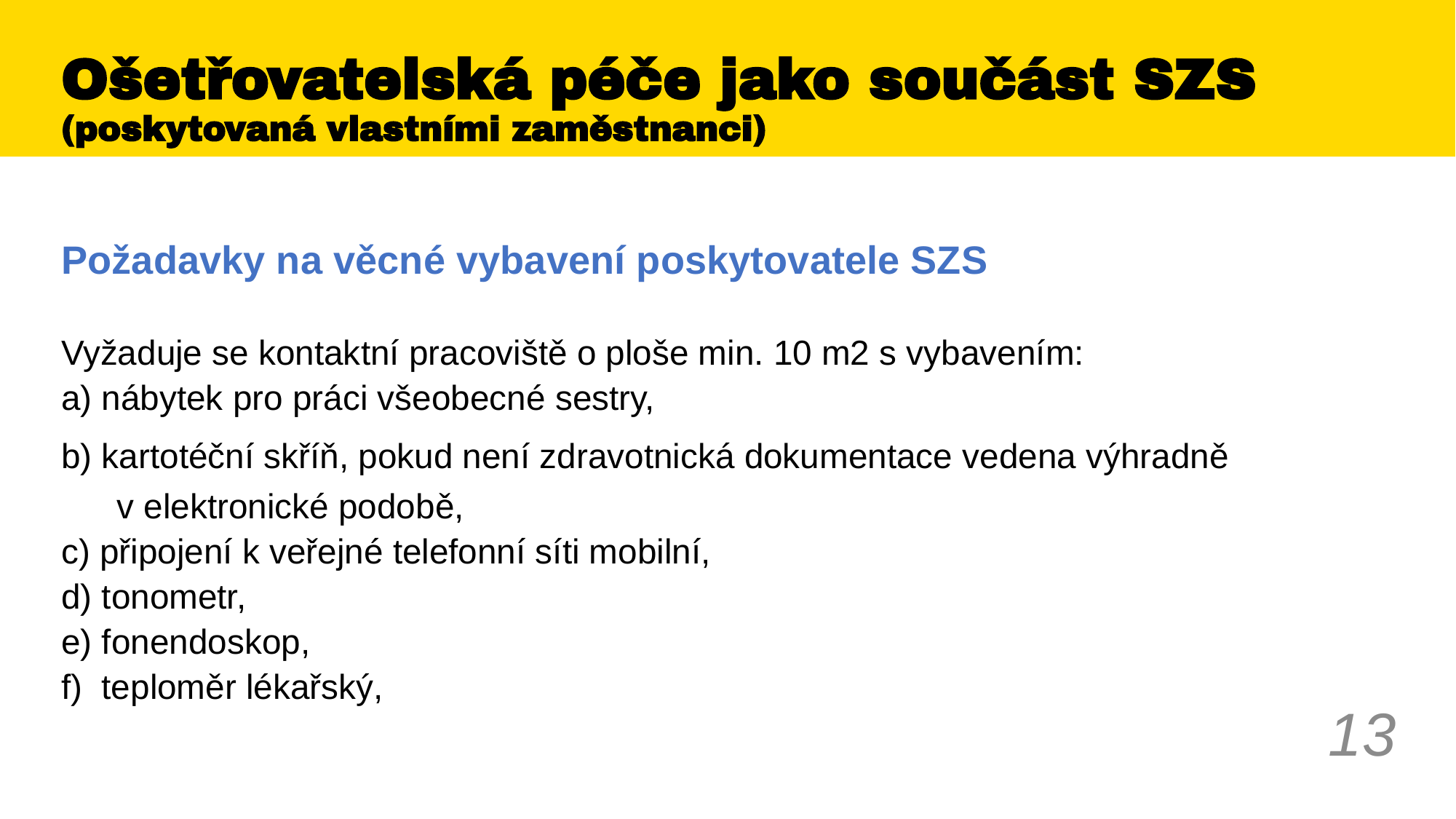

# Ošetřovatelská péče jako součást SZS (poskytovaná vlastními zaměstnanci)

Požadavky na věcné vybavení poskytovatele SZS

Vyžaduje se kontaktní pracoviště o ploše min. 10 m2 s vybavením:
a) nábytek pro práci všeobecné sestry,
b) kartotéční skříň, pokud není zdravotnická dokumentace vedena výhradně
		v elektronické podobě,
c) připojení k veřejné telefonní síti mobilní,
d) tonometr,
e) fonendoskop,
f)  teploměr lékařský,

13